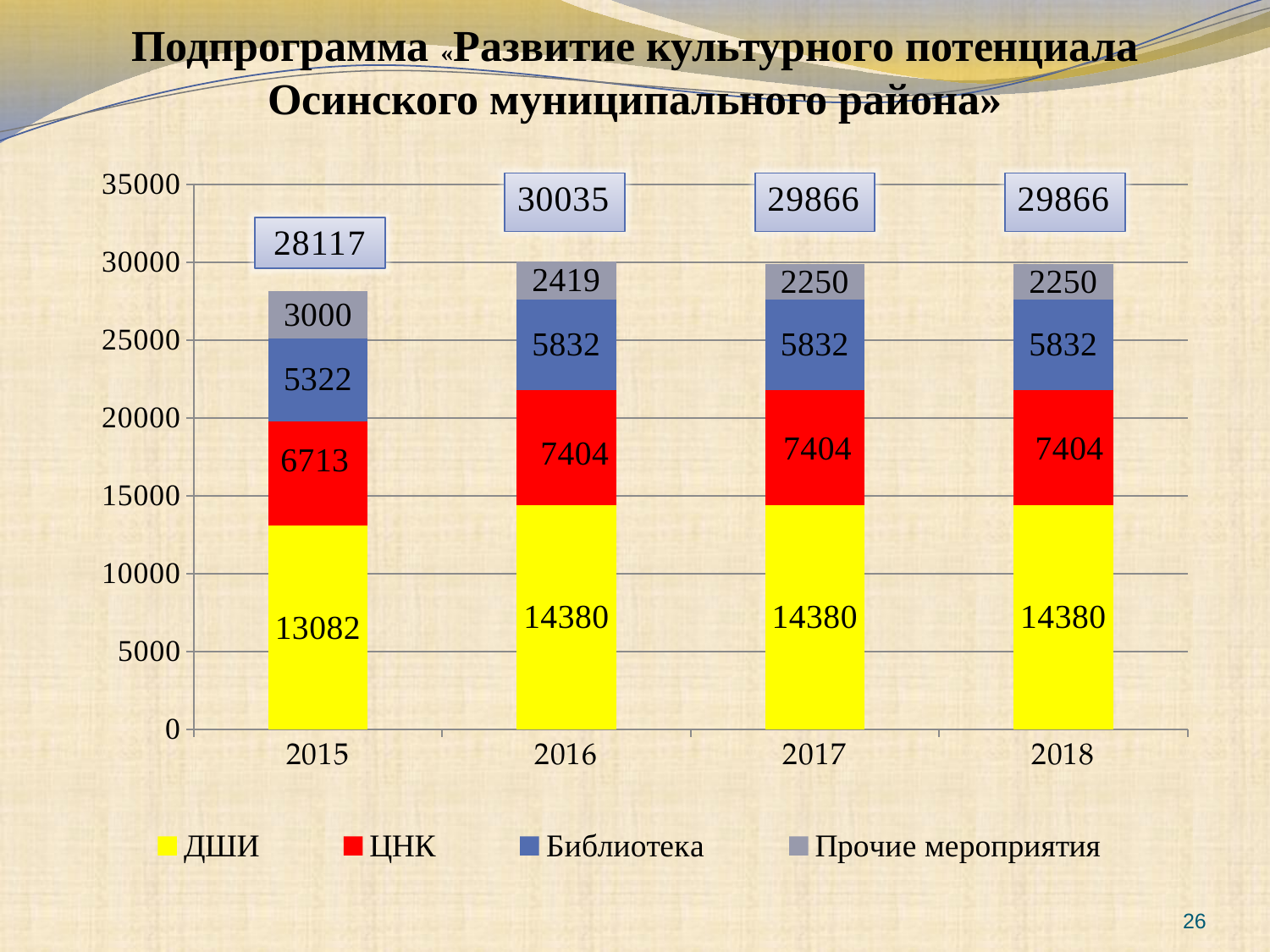

# Подпрограмма  «Развитие культурного потенциала Осинского муниципального района»

### Chart

| Category | ДШИ | ЦНК | Библиотека | Прочие мероприятия |
|---|---|---|---|---|
| 2015 | 13082.0 | 6713.0 | 5322.0 | 3000.0 |
| 2016 | 14380.0 | 7404.0 | 5832.0 | 2419.0 |
| 2017 | 14380.0 | 7404.0 | 5832.0 | 2250.0 |
| 2018 | 14380.0 | 7404.0 | 5832.0 | 2250.0 |
26